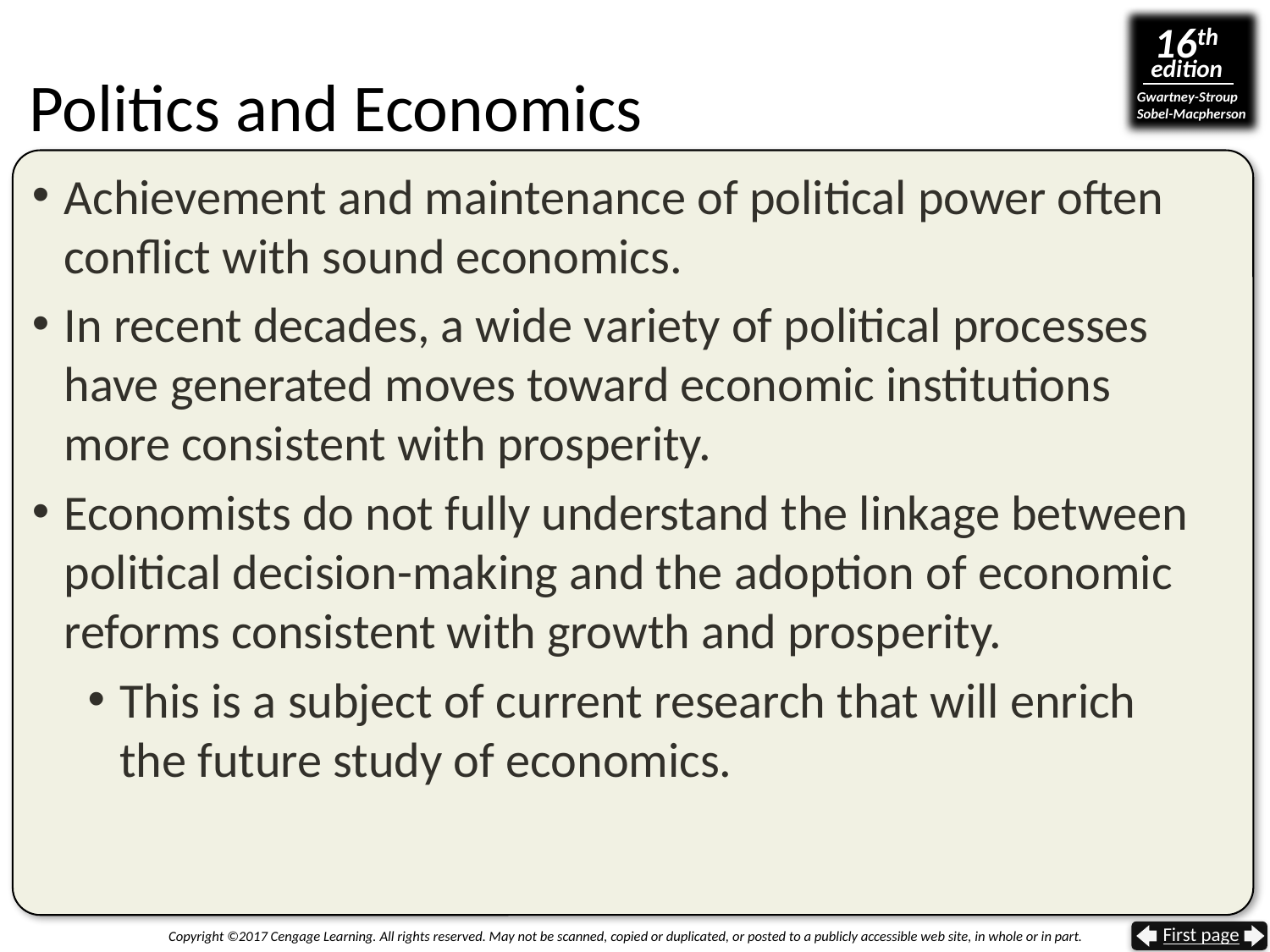

# Politics and Economics
Achievement and maintenance of political power often conflict with sound economics.
In recent decades, a wide variety of political processes have generated moves toward economic institutions more consistent with prosperity.
Economists do not fully understand the linkage between political decision-making and the adoption of economic reforms consistent with growth and prosperity.
This is a subject of current research that will enrich
the future study of economics.